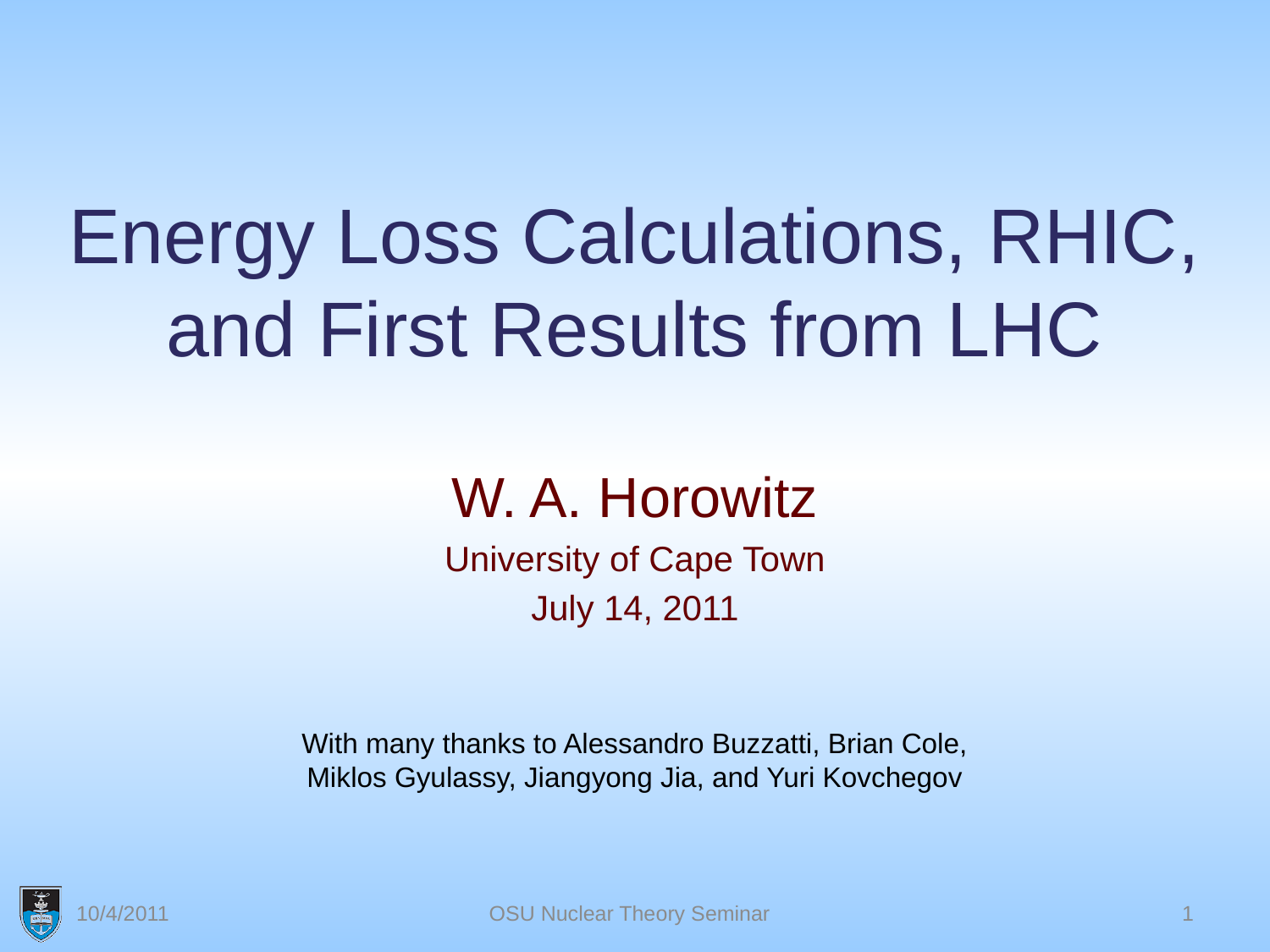

# Energy Loss Calculations, RHIC, and First Results from LHC
W. A. Horowitz
University of Cape Town
July 14, 2011
With many thanks to Alessandro Buzzatti, Brian Cole, Miklos Gyulassy, Jiangyong Jia, and Yuri Kovchegov
10/4/2011
OSU Nuclear Theory Seminar
1